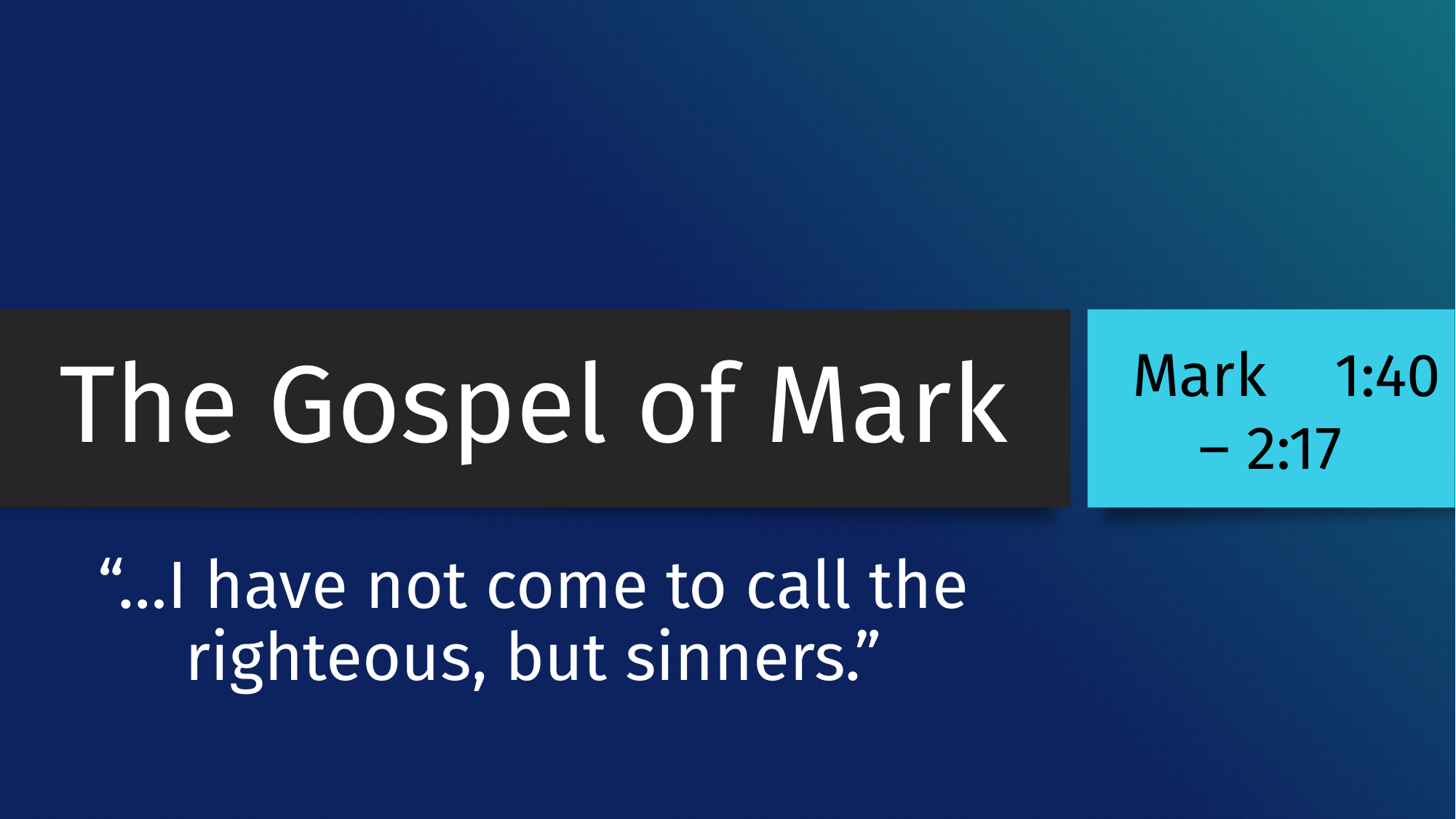

# The Gospel of Mark
  Mark  	 1:40 – 2:17
“…I have not come to call the righteous, but sinners.”